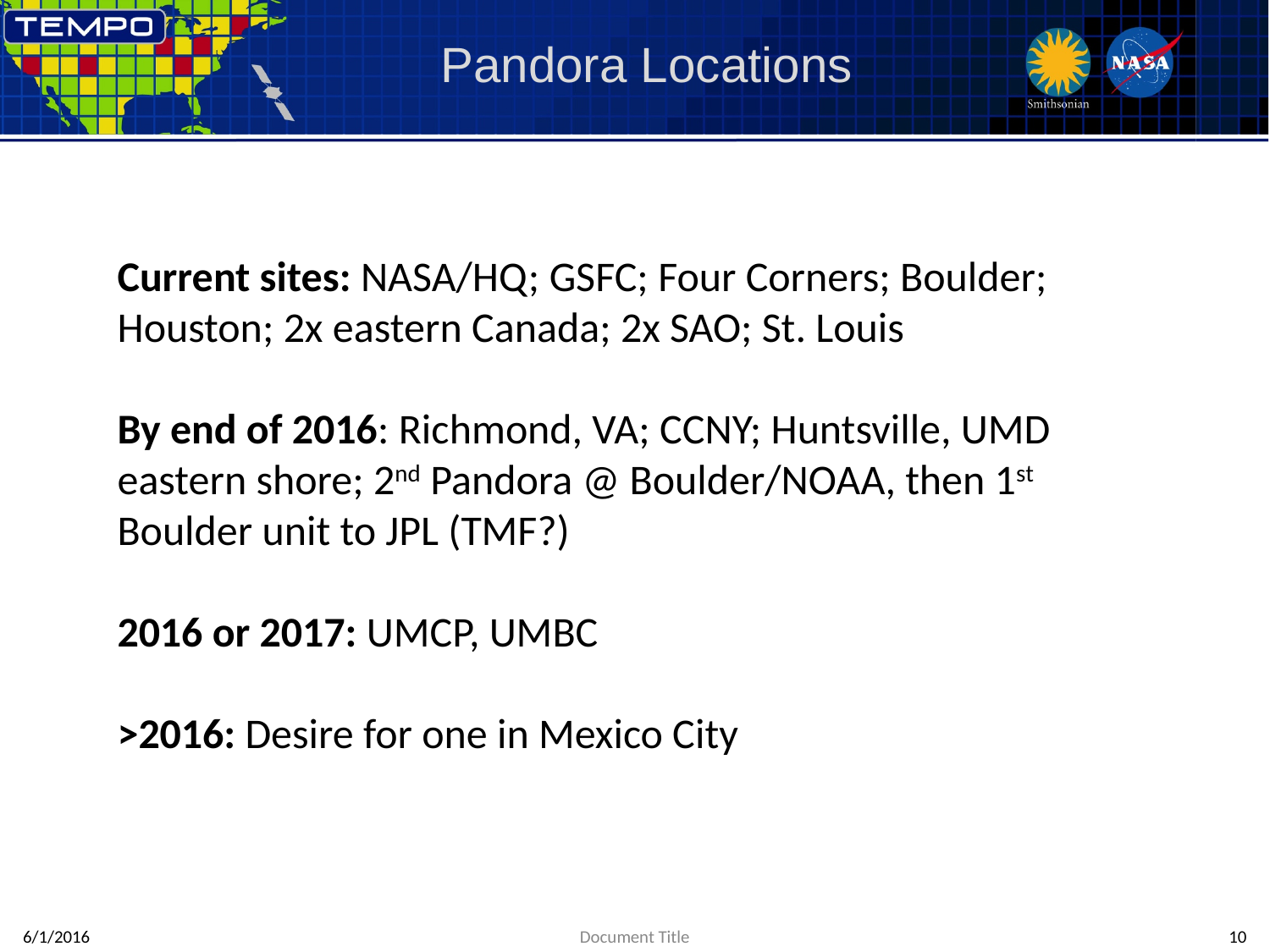

# Pandora Locations
Current sites: NASA/HQ; GSFC; Four Corners; Boulder; Houston; 2x eastern Canada; 2x SAO; St. Louis

By end of 2016: Richmond, VA; CCNY; Huntsville, UMD eastern shore; 2nd Pandora @ Boulder/NOAA, then 1st Boulder unit to JPL (TMF?)

2016 or 2017: UMCP, UMBC

>2016: Desire for one in Mexico City